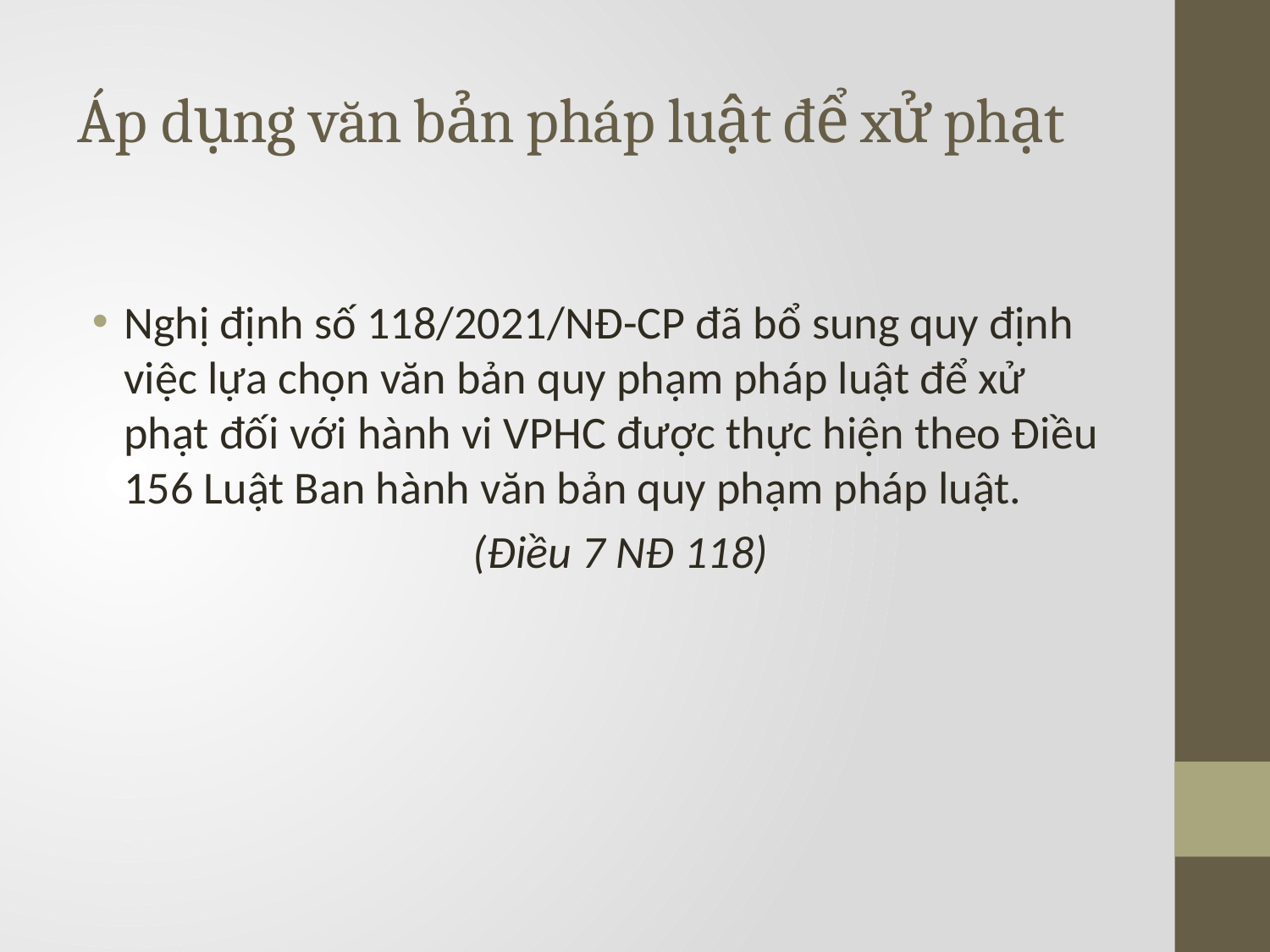

# Áp dụng văn bản pháp luật để xử phạt

Nghị định số 118/2021/NĐ-CP đã bổ sung quy định việc lựa chọn văn bản quy phạm pháp luật để xử phạt đối với hành vi VPHC được thực hiện theo Điều 156 Luật Ban hành văn bản quy phạm pháp luật.
    			(Điều 7 NĐ 118)